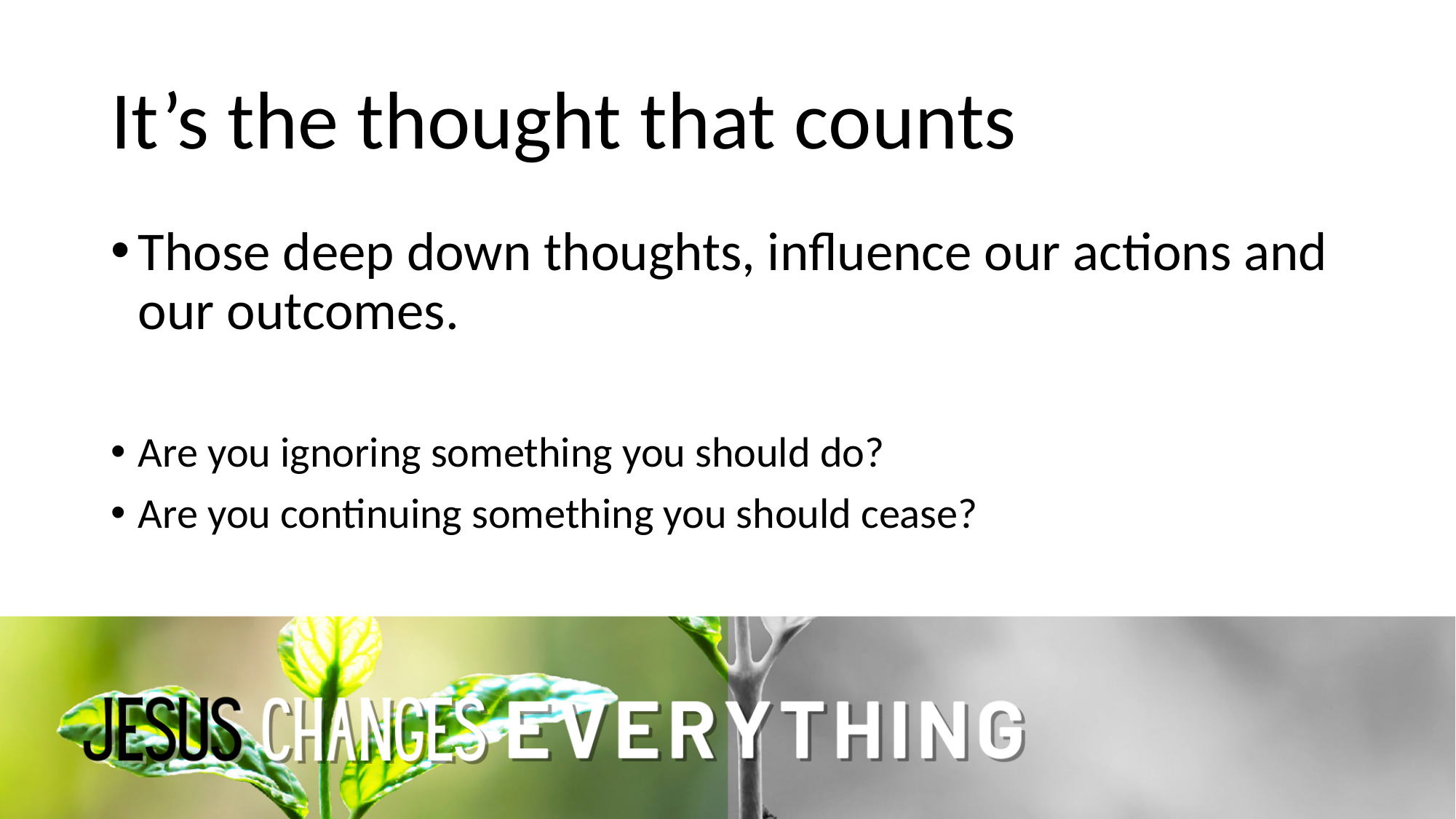

# It’s the thought that counts
Those deep down thoughts, influence our actions and our outcomes.

Are you ignoring something you should do?
Are you continuing something you should cease?